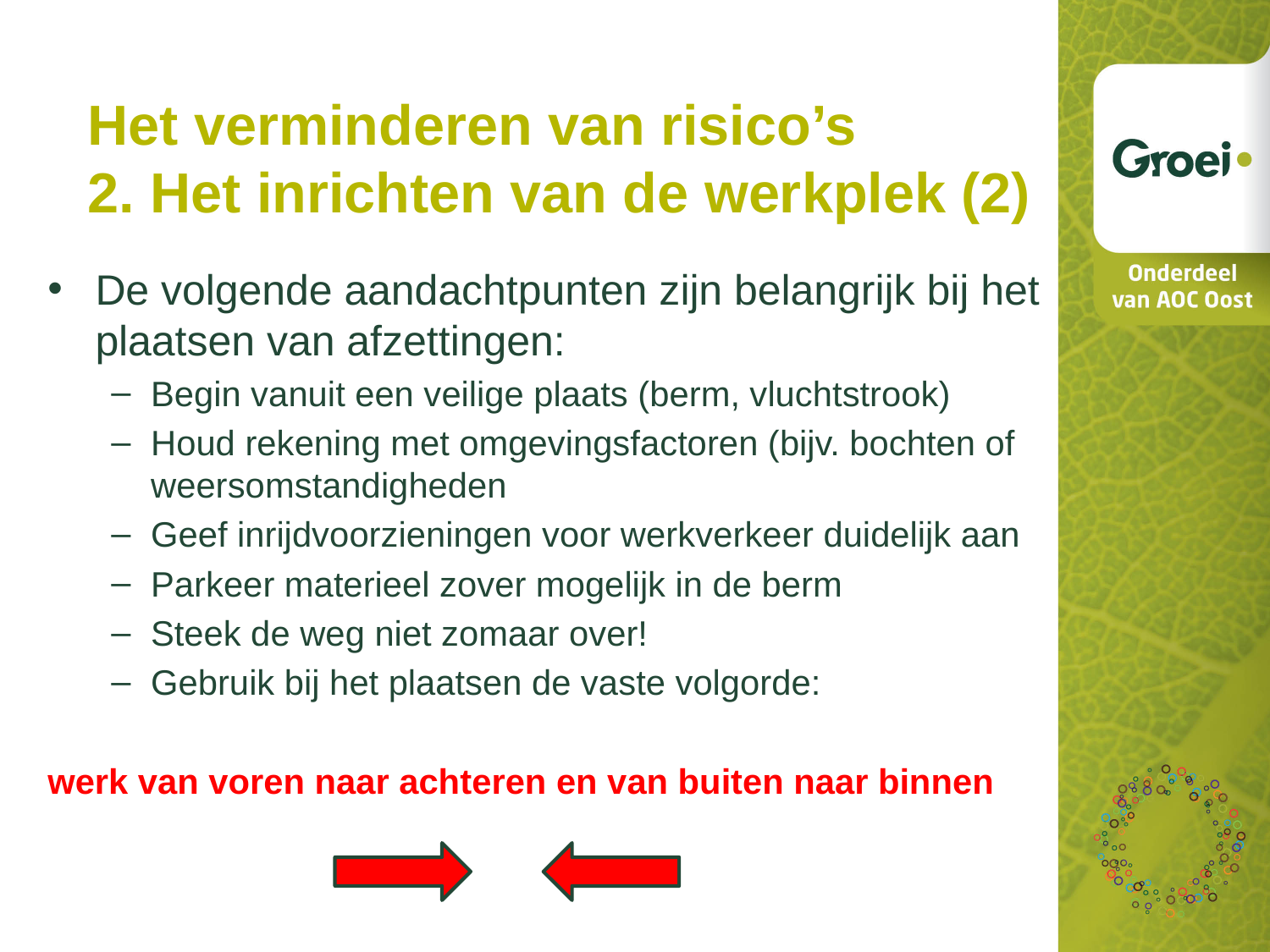

Het verminderen van risico’s
2. Het inrichten van de werkplek (2)
De volgende aandachtpunten zijn belangrijk bij het plaatsen van afzettingen:
Begin vanuit een veilige plaats (berm, vluchtstrook)
Houd rekening met omgevingsfactoren (bijv. bochten of weersomstandigheden
Geef inrijdvoorzieningen voor werkverkeer duidelijk aan
Parkeer materieel zover mogelijk in de berm
Steek de weg niet zomaar over!
Gebruik bij het plaatsen de vaste volgorde:

werk van voren naar achteren en van buiten naar binnen